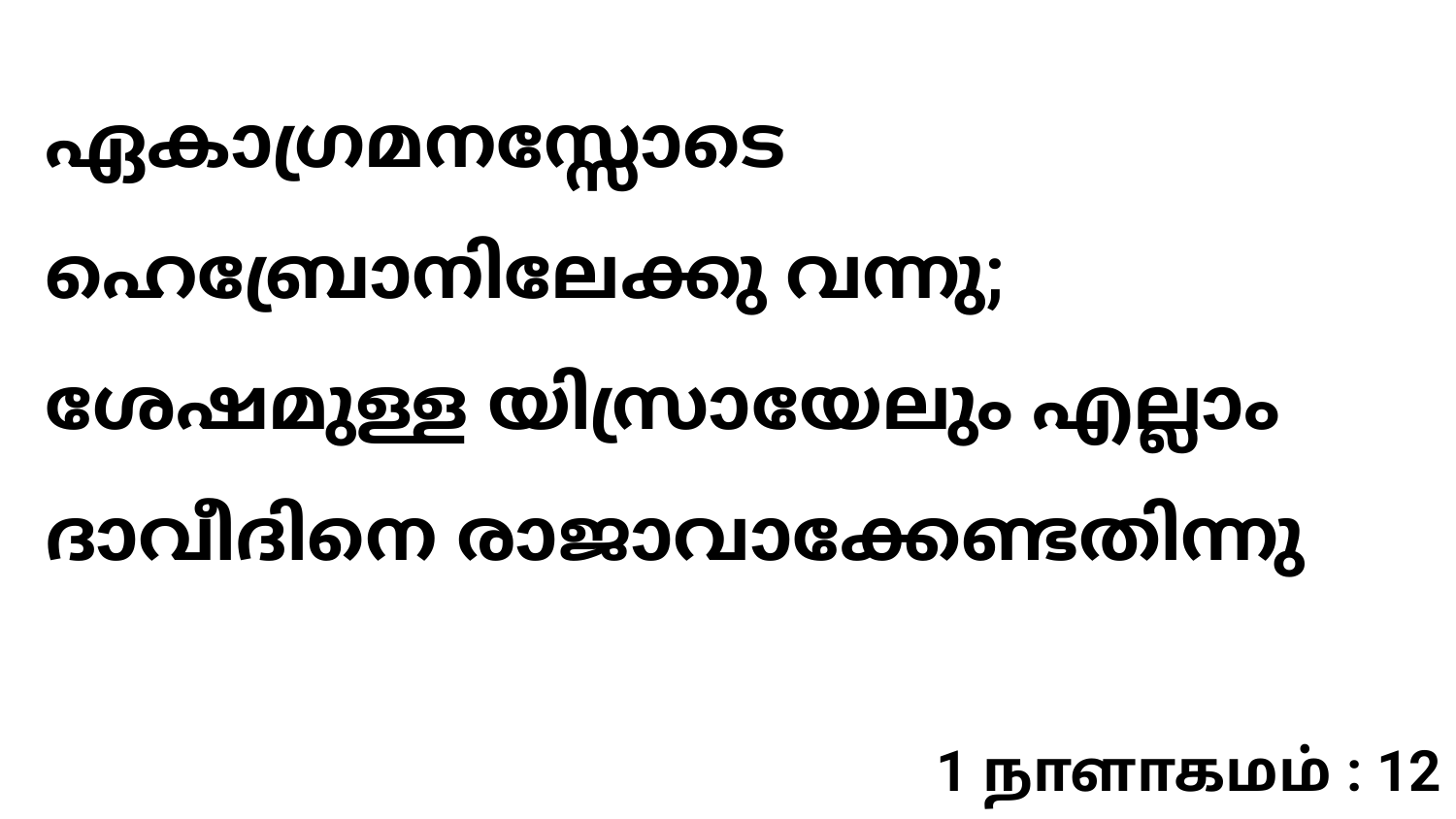

ഏകാഗ്രമനസ്സോടെ ഹെബ്രോനിലേക്കു വന്നു; ശേഷമുള്ള യിസ്രായേലും എല്ലാം ദാവീദിനെ രാജാവാക്കേണ്ടതിന്നു
1 நாளாகமம் : 12